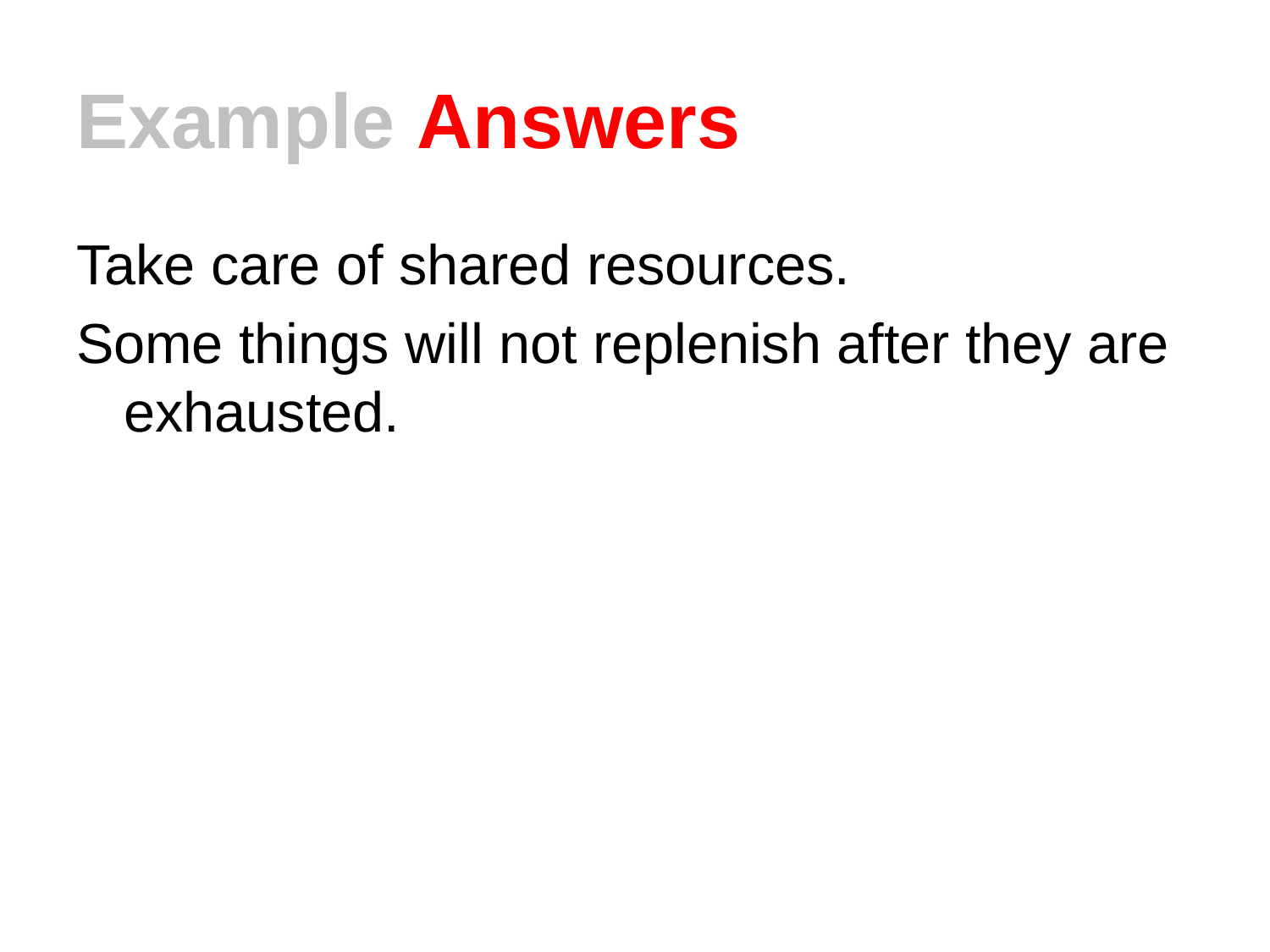

# Example Answers
Take care of shared resources.
Some things will not replenish after they are exhausted.